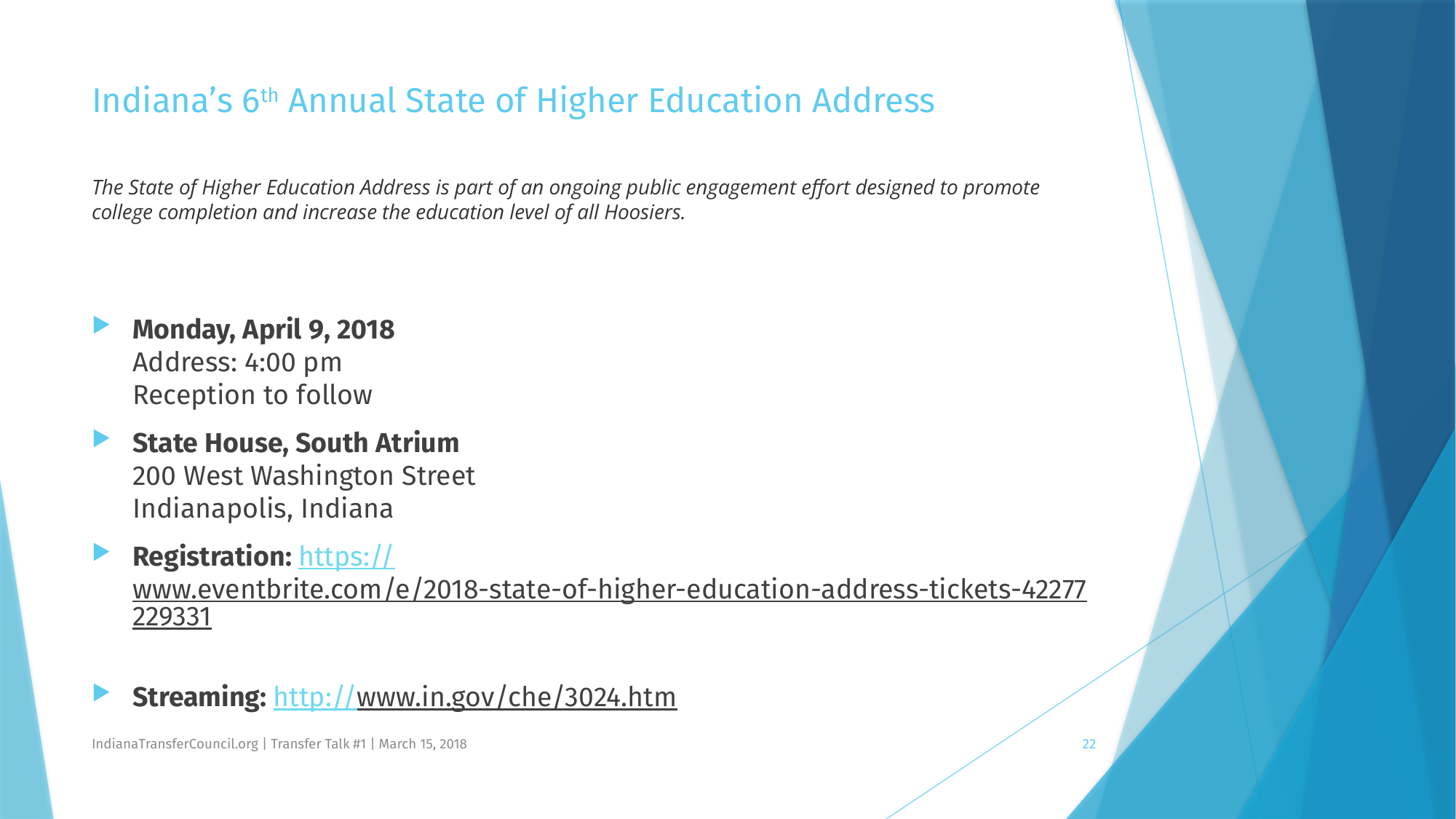

# Indiana’s 6th Annual State of Higher Education Address The State of Higher Education Address is part of an ongoing public engagement effort designed to promote college completion and increase the education level of all Hoosiers.

Monday, April 9, 2018
Address: 4:00 pm
Reception to follow
State House, South Atrium 
200 West Washington Street
Indianapolis, Indiana
Registration: https://www.eventbrite.com/e/2018-state-of-higher-education-address-tickets-42277229331
Streaming: http://www.in.gov/che/3024.htm
IndianaTransferCouncil.org | Transfer Talk #1 | March 15, 2018
22